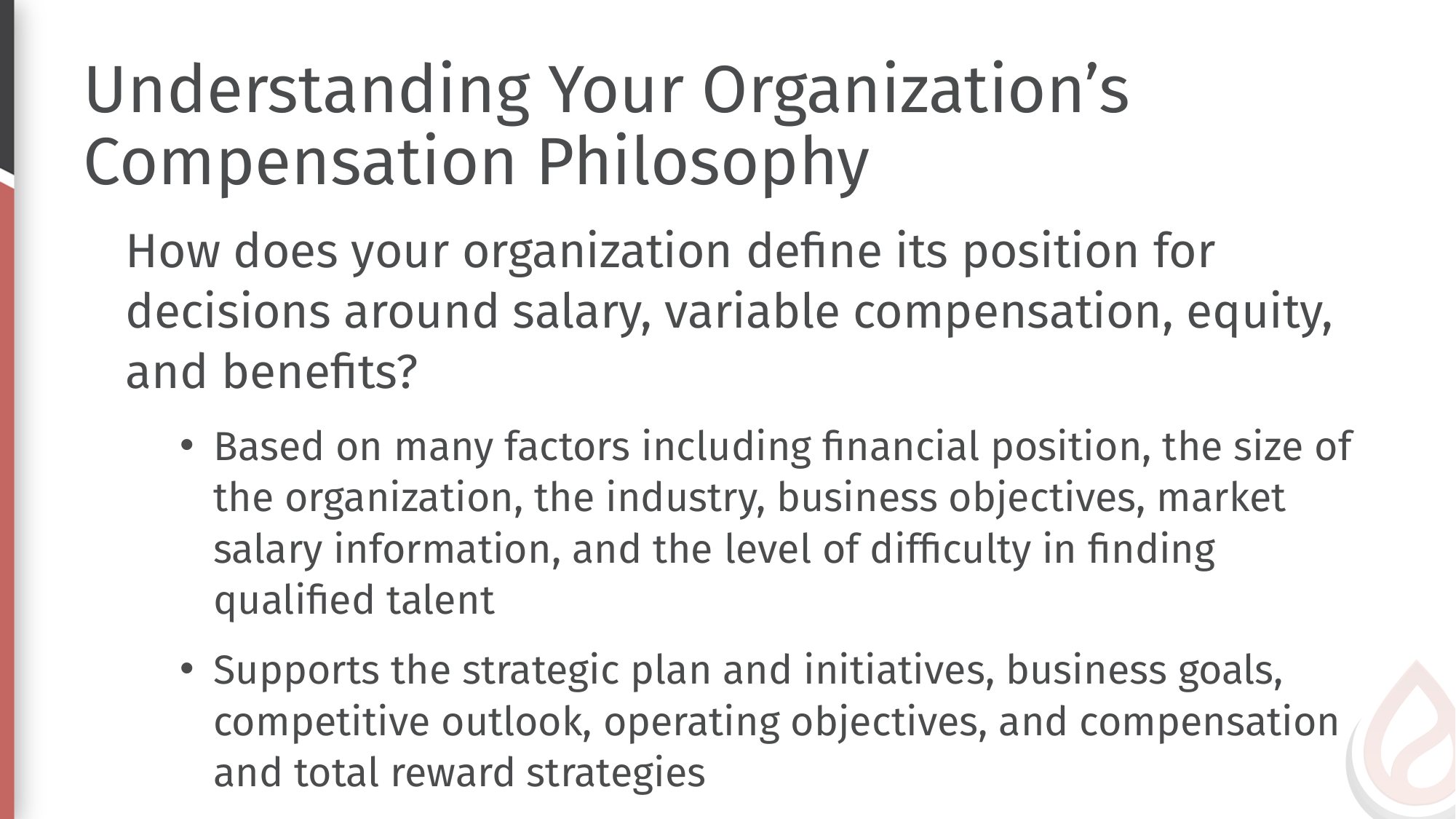

# Understanding Your Organization’s Compensation Philosophy
How does your organization define its position for decisions around salary, variable compensation, equity, and benefits?
Based on many factors including financial position, the size of the organization, the industry, business objectives, market salary information, and the level of difficulty in finding qualified talent
Supports the strategic plan and initiatives, business goals, competitive outlook, operating objectives, and compensation and total reward strategies